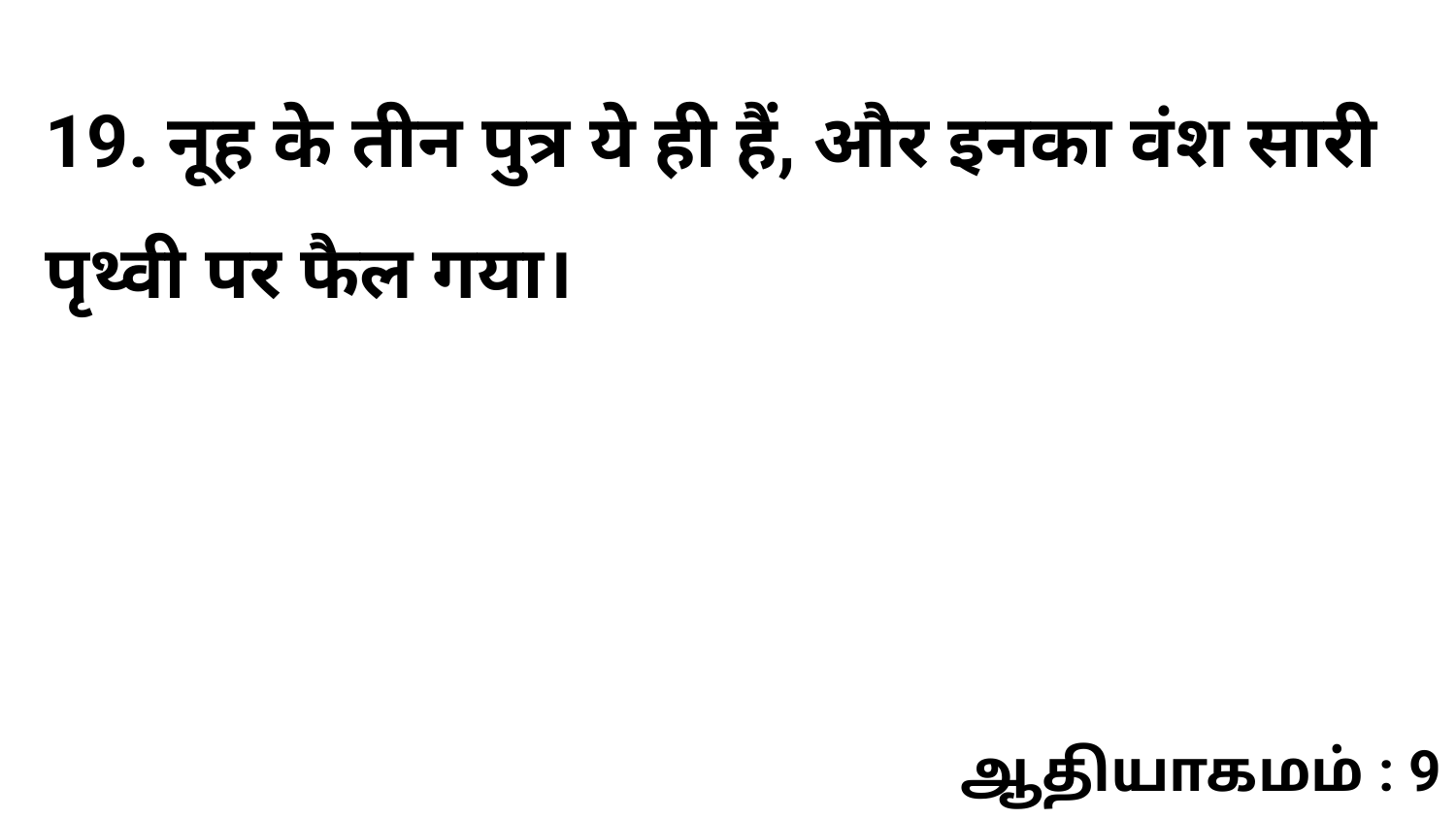

19. नूह के तीन पुत्र ये ही हैं, और इनका वंश सारी पृथ्वी पर फैल गया।
ஆதியாகமம் : 9